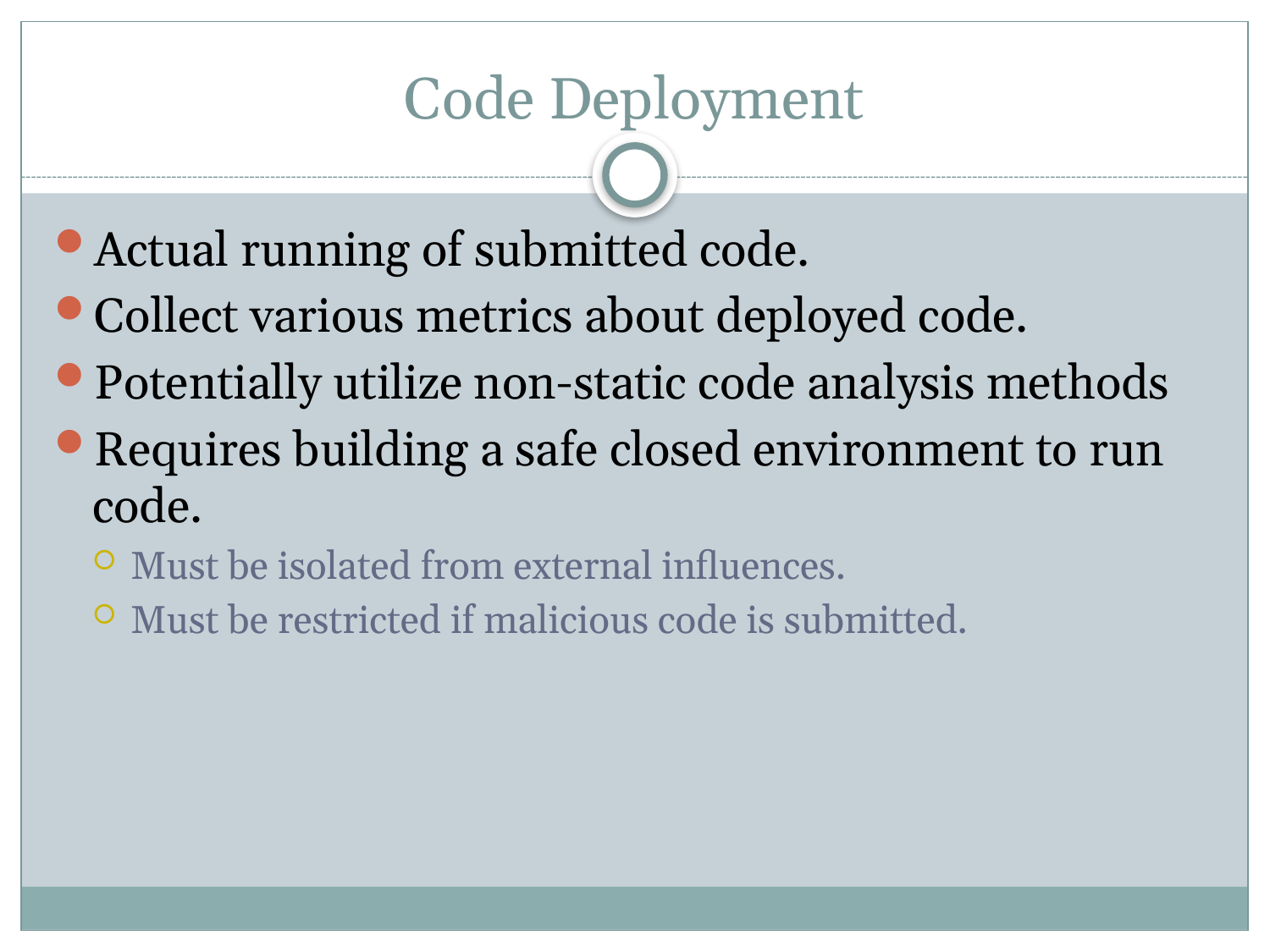

# Code Deployment
Actual running of submitted code.
Collect various metrics about deployed code.
Potentially utilize non-static code analysis methods
Requires building a safe closed environment to run code.
Must be isolated from external influences.
Must be restricted if malicious code is submitted.